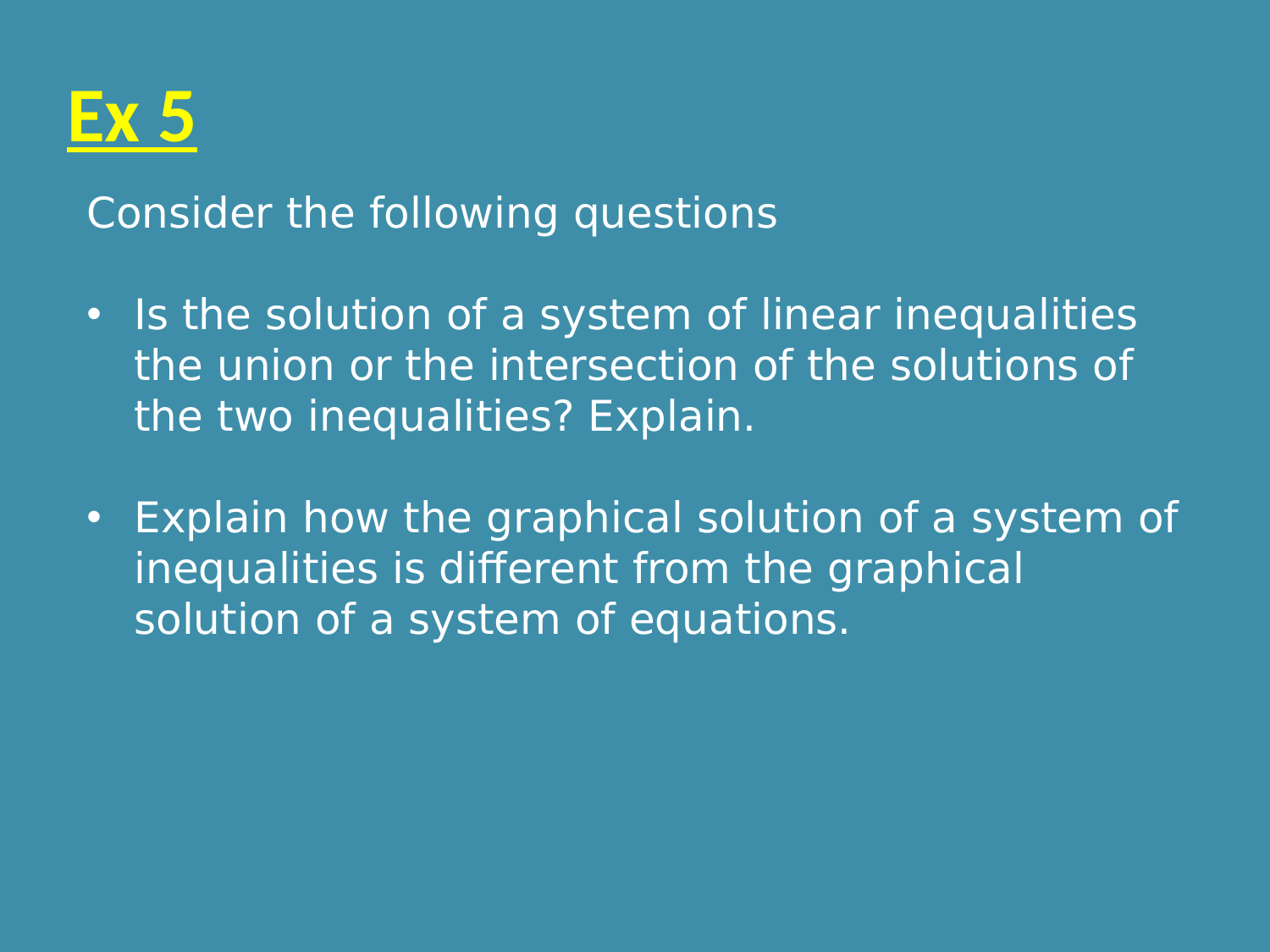

# Ex 5
Consider the following questions

Is the solution of a system of linear inequalities the union or the intersection of the solutions of the two inequalities? Explain.

Explain how the graphical solution of a system of inequalities is different from the graphical solution of a system of equations.